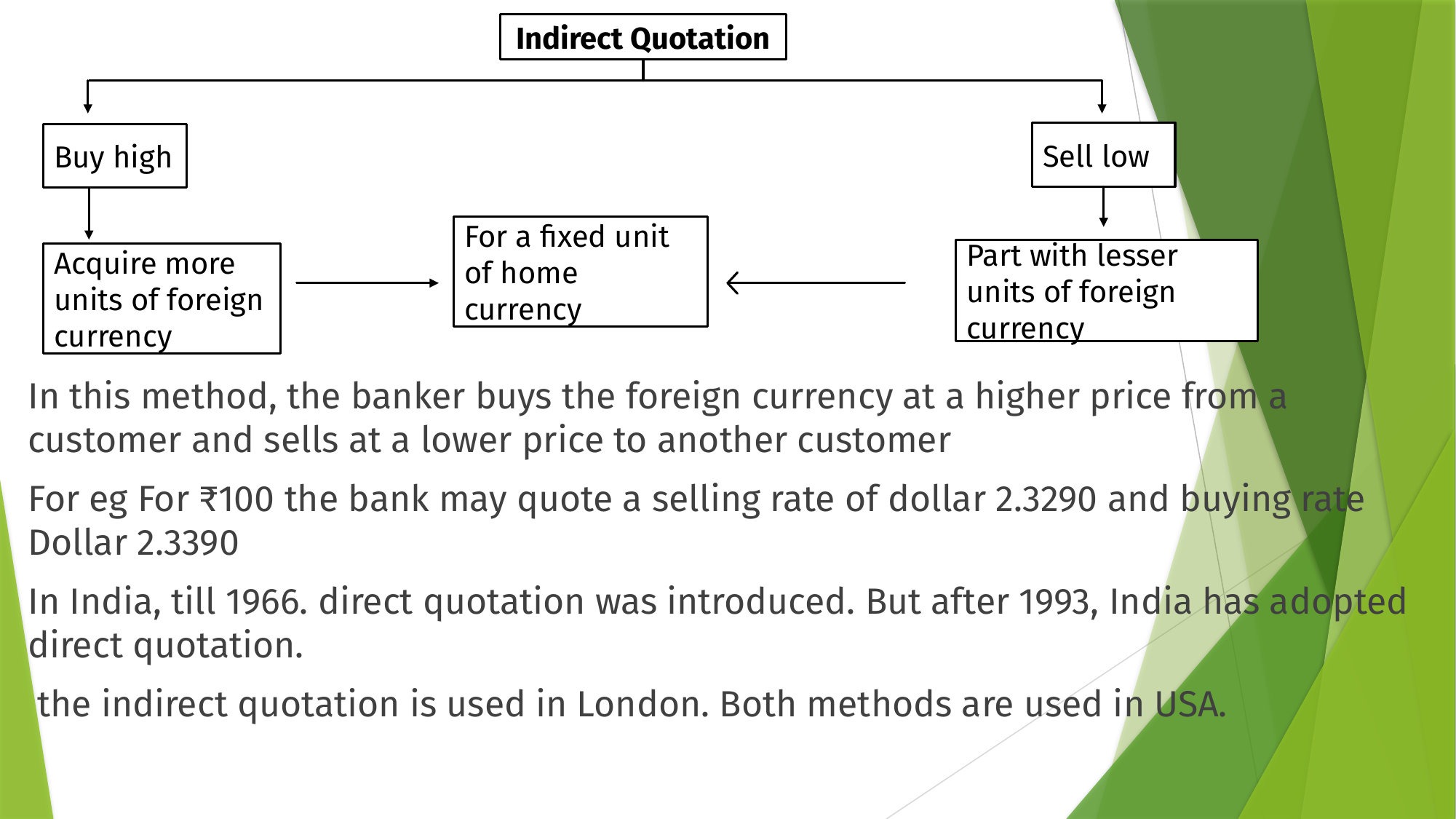

In this method, the banker buys the foreign currency at a higher price from a customer and sells at a lower price to another customer
For eg For ₹100 the bank may quote a selling rate of dollar 2.3290 and buying rate Dollar 2.3390
In India, till 1966. direct quotation was introduced. But after 1993, India has adopted direct quotation.
 the indirect quotation is used in London. Both methods are used in USA.

Indirect Quotation
Sell low
Buy high
For a fixed unit of home currency
Part with lesser units of foreign currency
Acquire more units of foreign currency